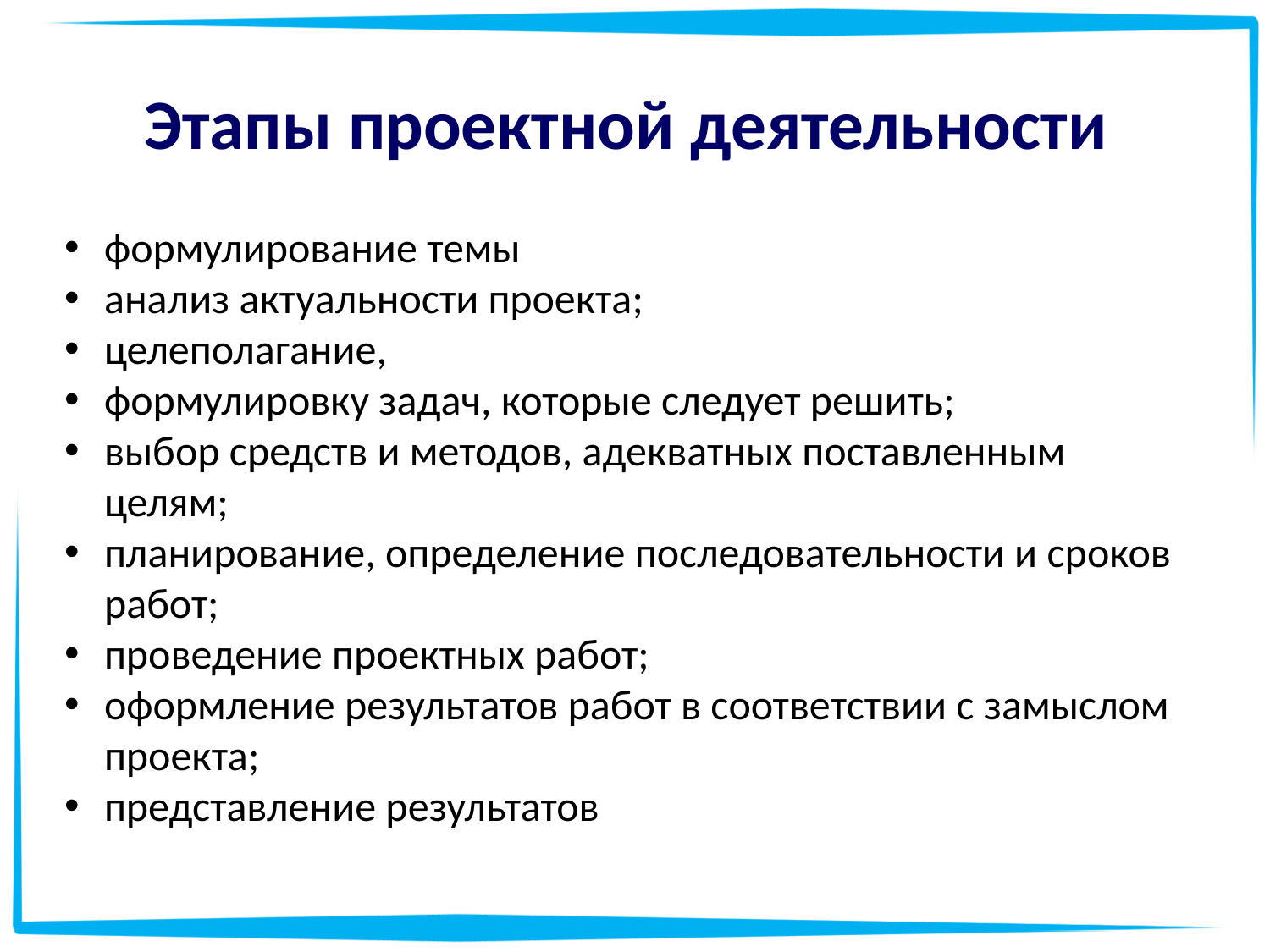

# Этапы проектной деятельности
формулирование темы
анализ актуальности проекта;
целеполагание,
формулировку задач, которые следует решить;
выбор средств и методов, адекватных поставленным целям;
планирование, определение последовательности и сроков работ;
проведение проектных работ;
оформление результатов работ в соответствии с замыслом проекта;
представление результатов